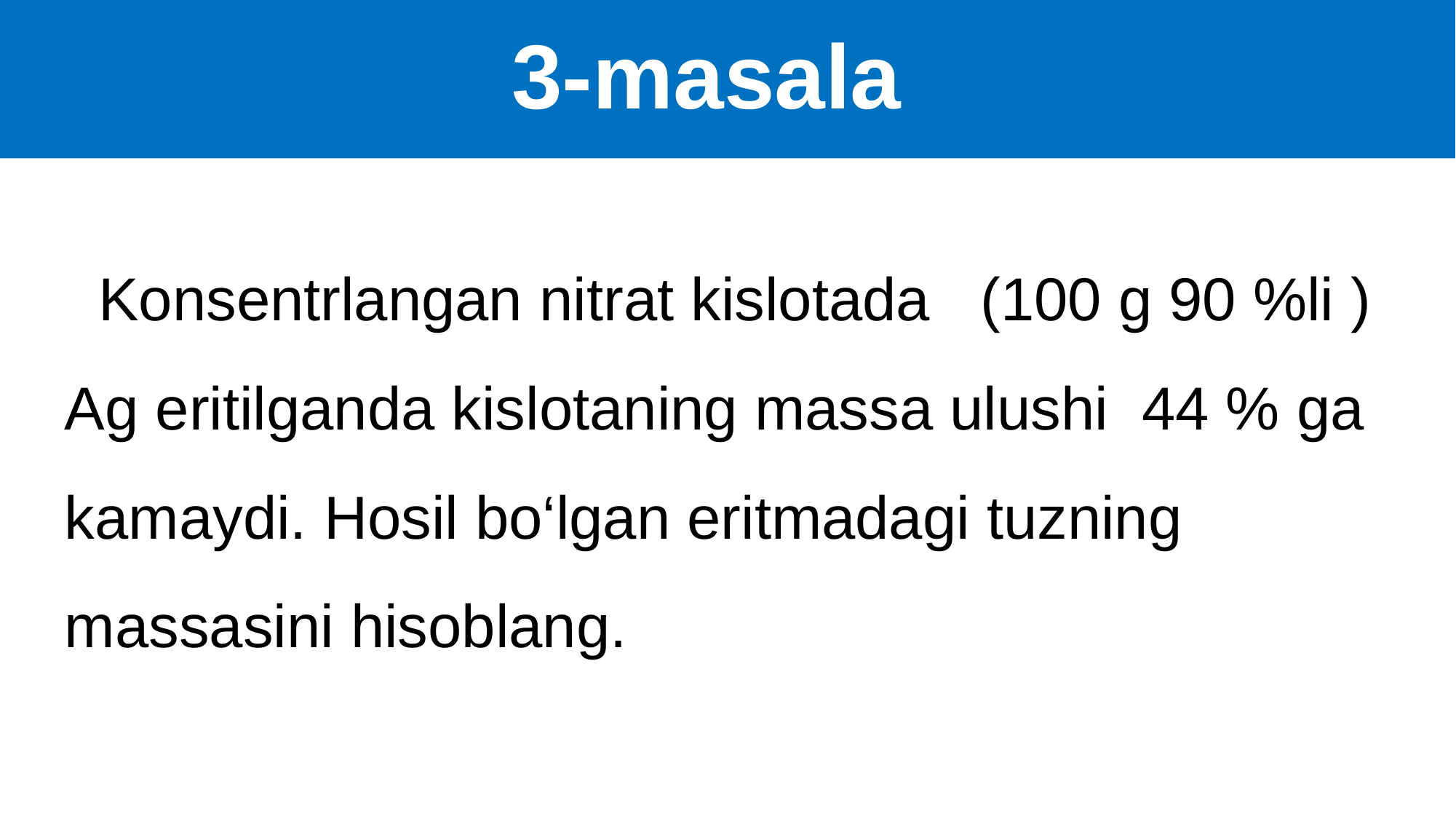

# 3-masala
  Konsentrlangan nitrat kislotada   (100 g 90 %li ) Ag eritilganda kislotaning massa ulushi  44 % ga  kamaydi. Hosil bo‘lgan eritmadagi tuzning massasini hisoblang.